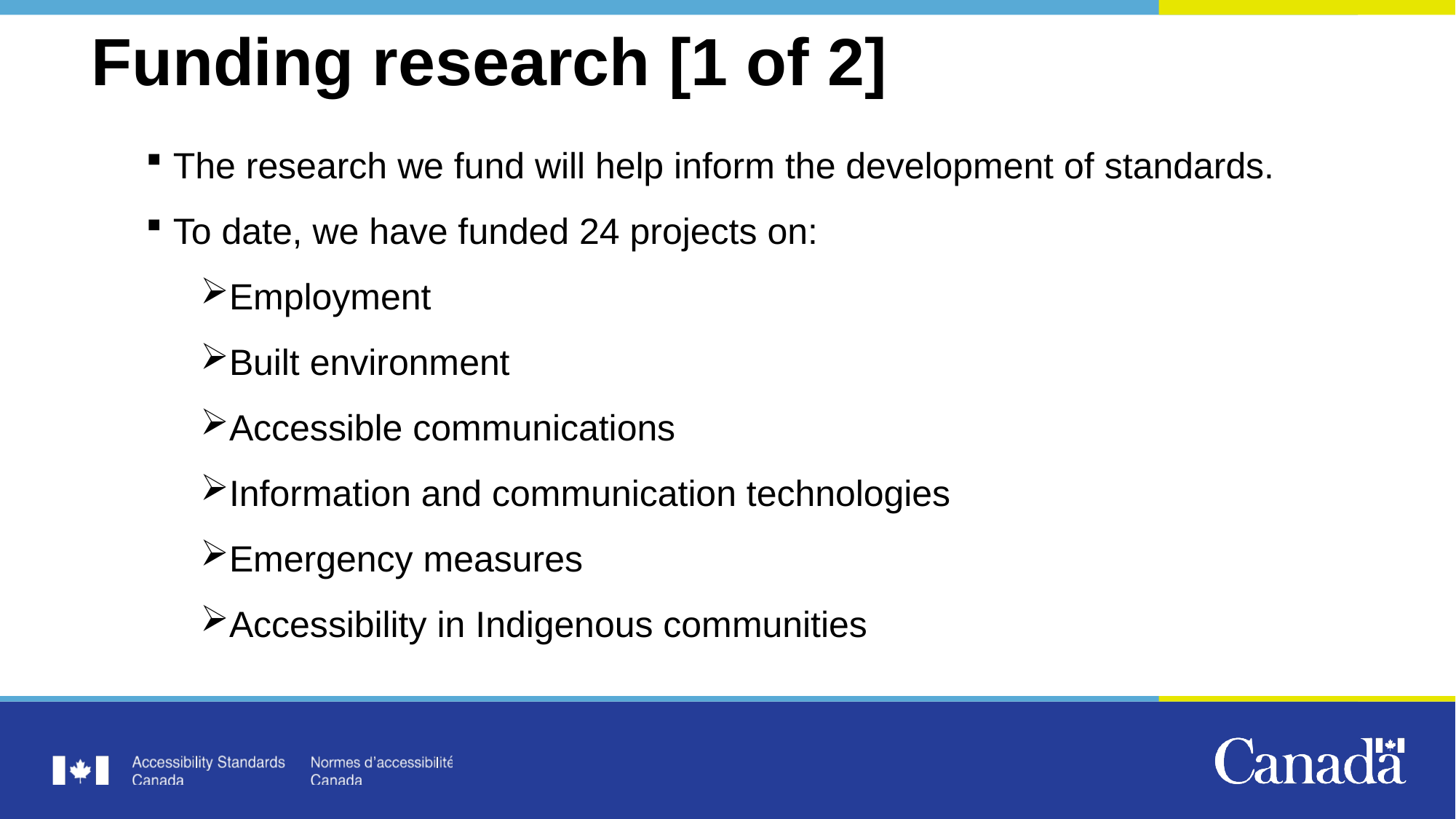

# Funding research [1 of 2]
The research we fund will help inform the development of standards.
To date, we have funded 24 projects on:
Employment
Built environment
Accessible communications
Information and communication technologies
Emergency measures
Accessibility in Indigenous communities